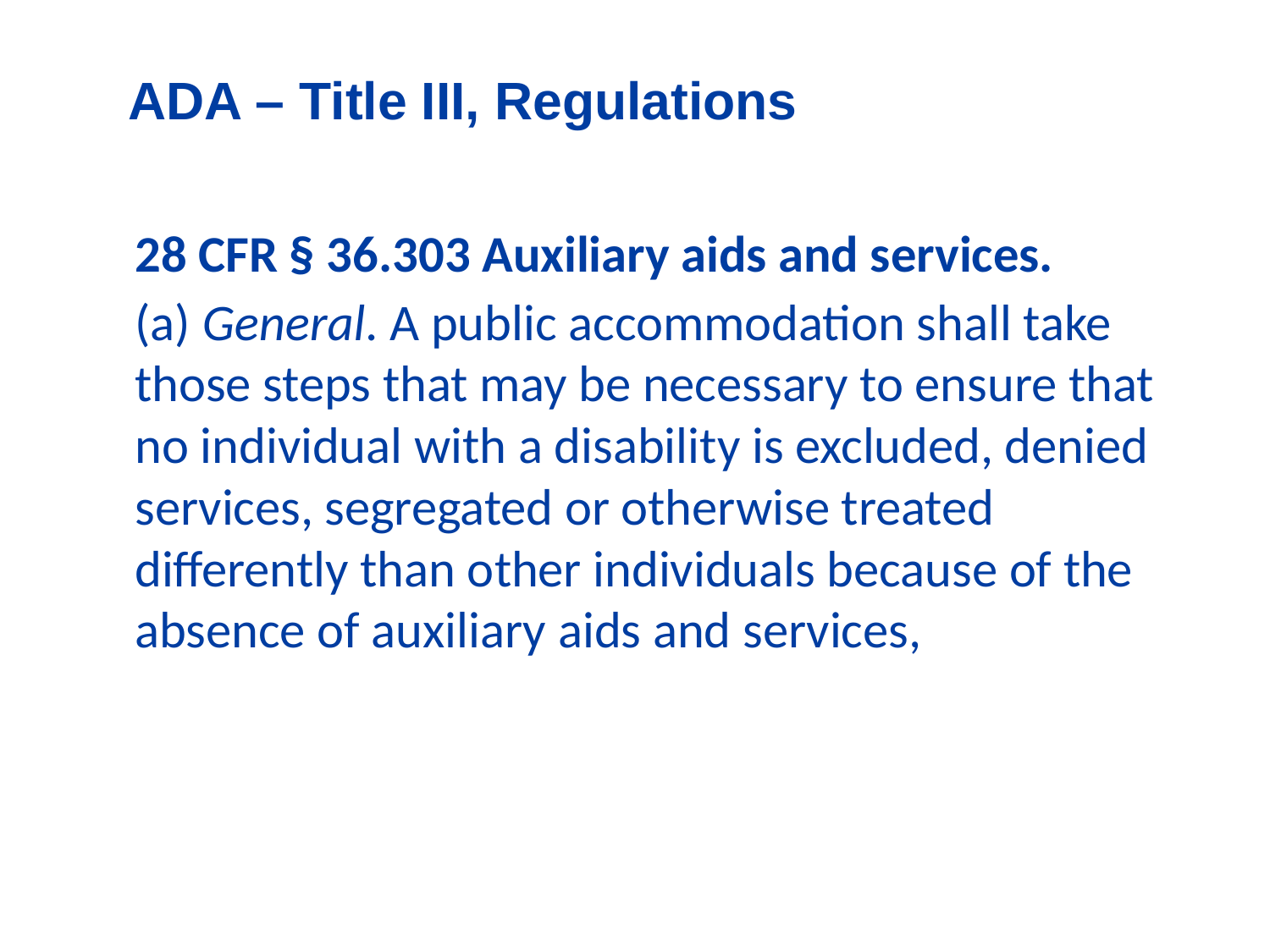

# ADA – Title III, Regulations
28 CFR § 36.303 Auxiliary aids and services.
(a) General. A public accommodation shall take those steps that may be necessary to ensure that no individual with a disability is excluded, denied services, segregated or otherwise treated differently than other individuals because of the absence of auxiliary aids and services,

13